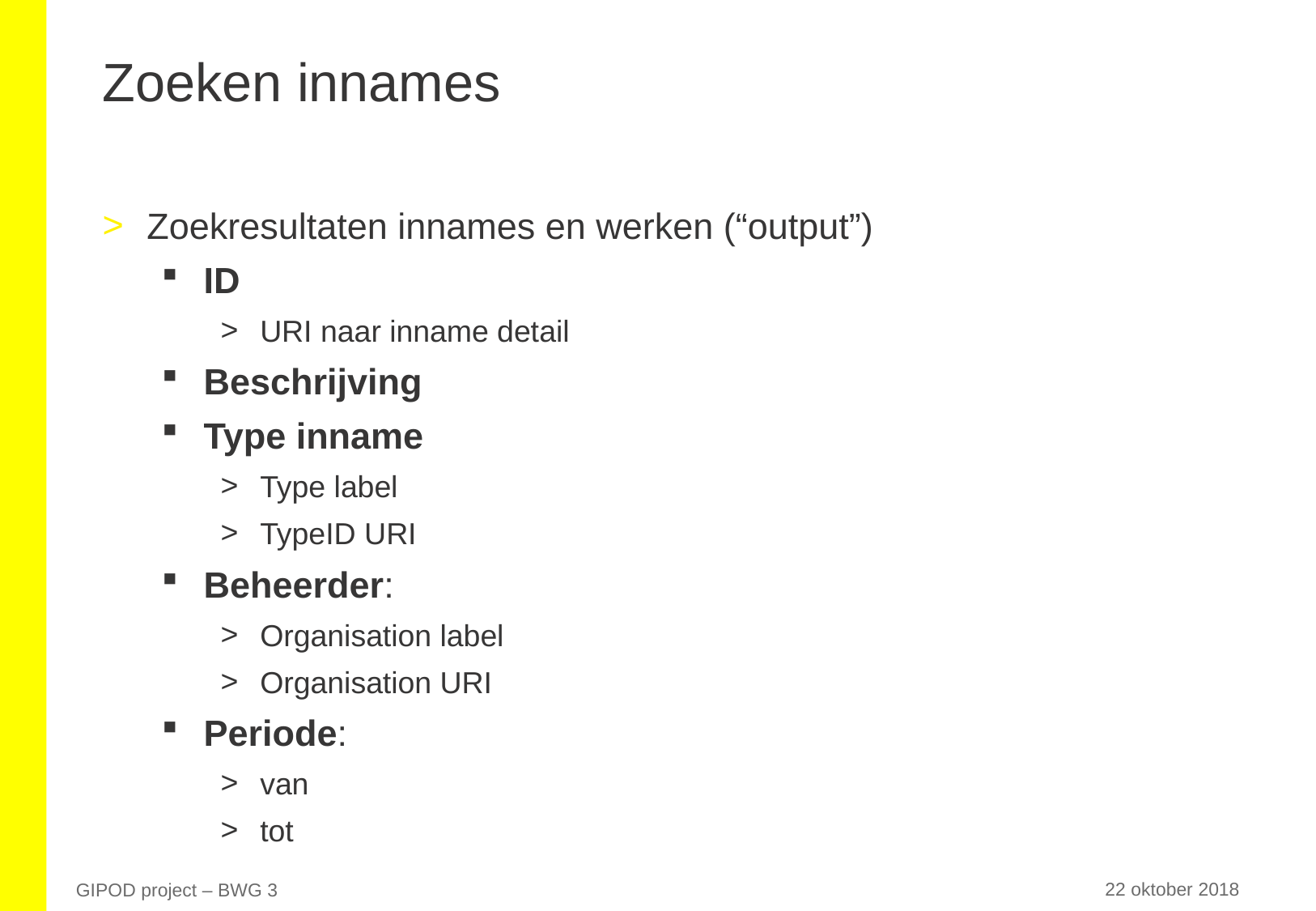

# Zoeken innames
Zoekresultaten innames en werken (“output”)
ID
URI naar inname detail
Beschrijving
Type inname
Type label
TypeID URI
Beheerder:
Organisation label
Organisation URI
Periode:
van
tot

22 oktober 2018
GIPOD project – BWG 3